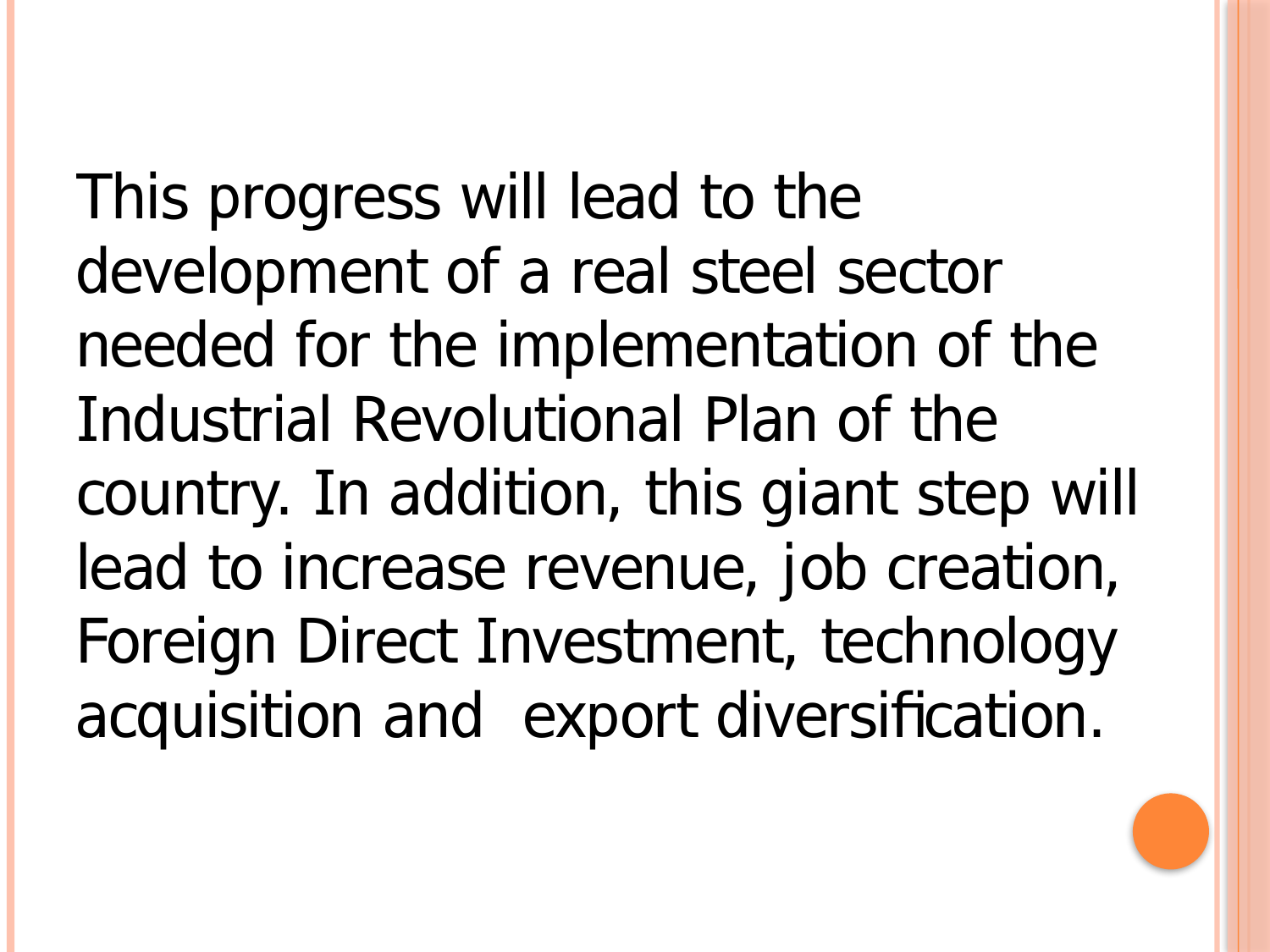

This progress will lead to the development of a real steel sector needed for the implementation of the Industrial Revolutional Plan of the country. In addition, this giant step will lead to increase revenue, job creation, Foreign Direct Investment, technology acquisition and  export diversification.